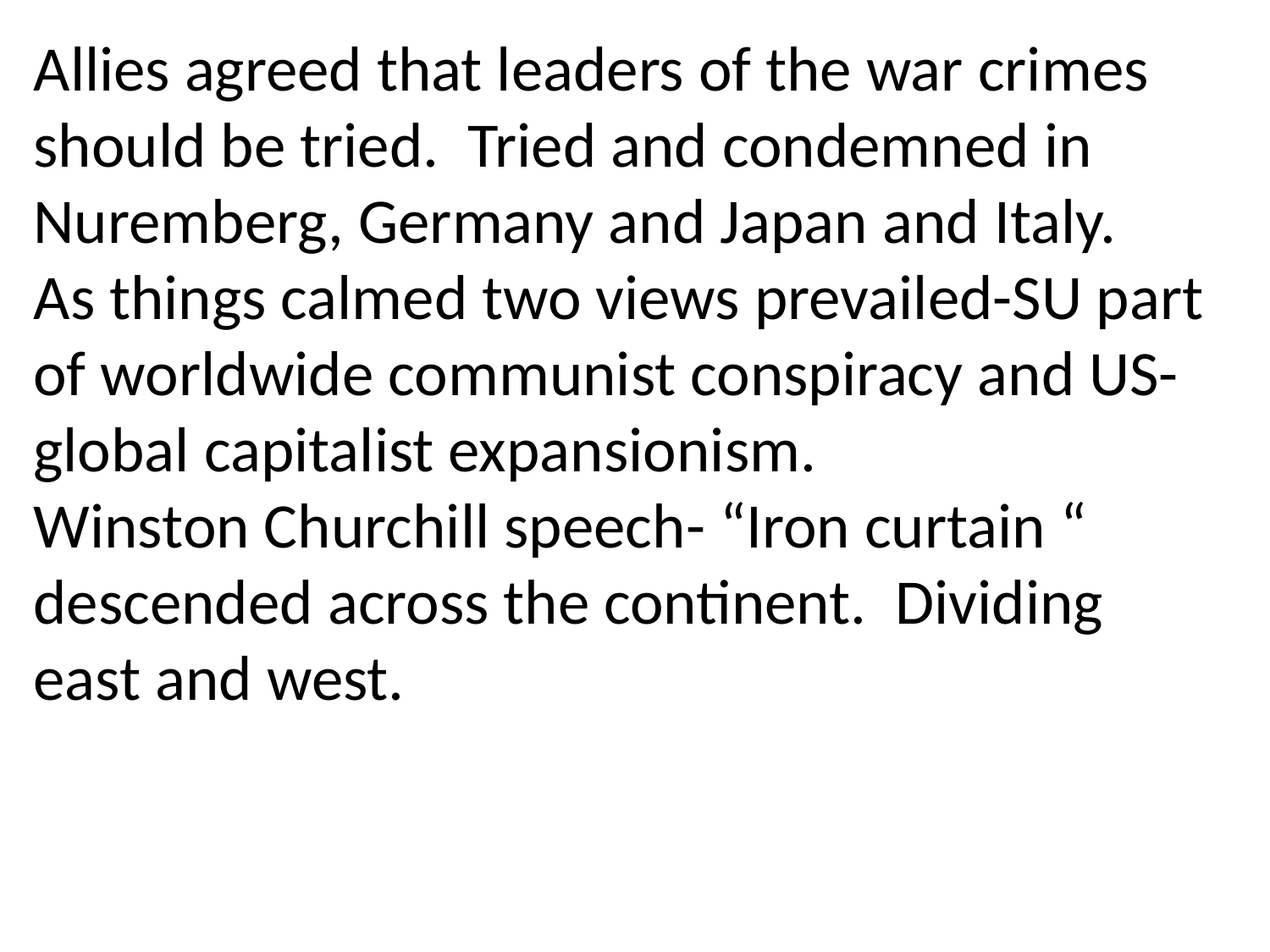

Allies agreed that leaders of the war crimes should be tried.  Tried and condemned in Nuremberg, Germany and Japan and Italy.
As things calmed two views prevailed-SU part of worldwide communist conspiracy and US-global capitalist expansionism.
Winston Churchill speech- “Iron curtain “ descended across the continent.  Dividing east and west.